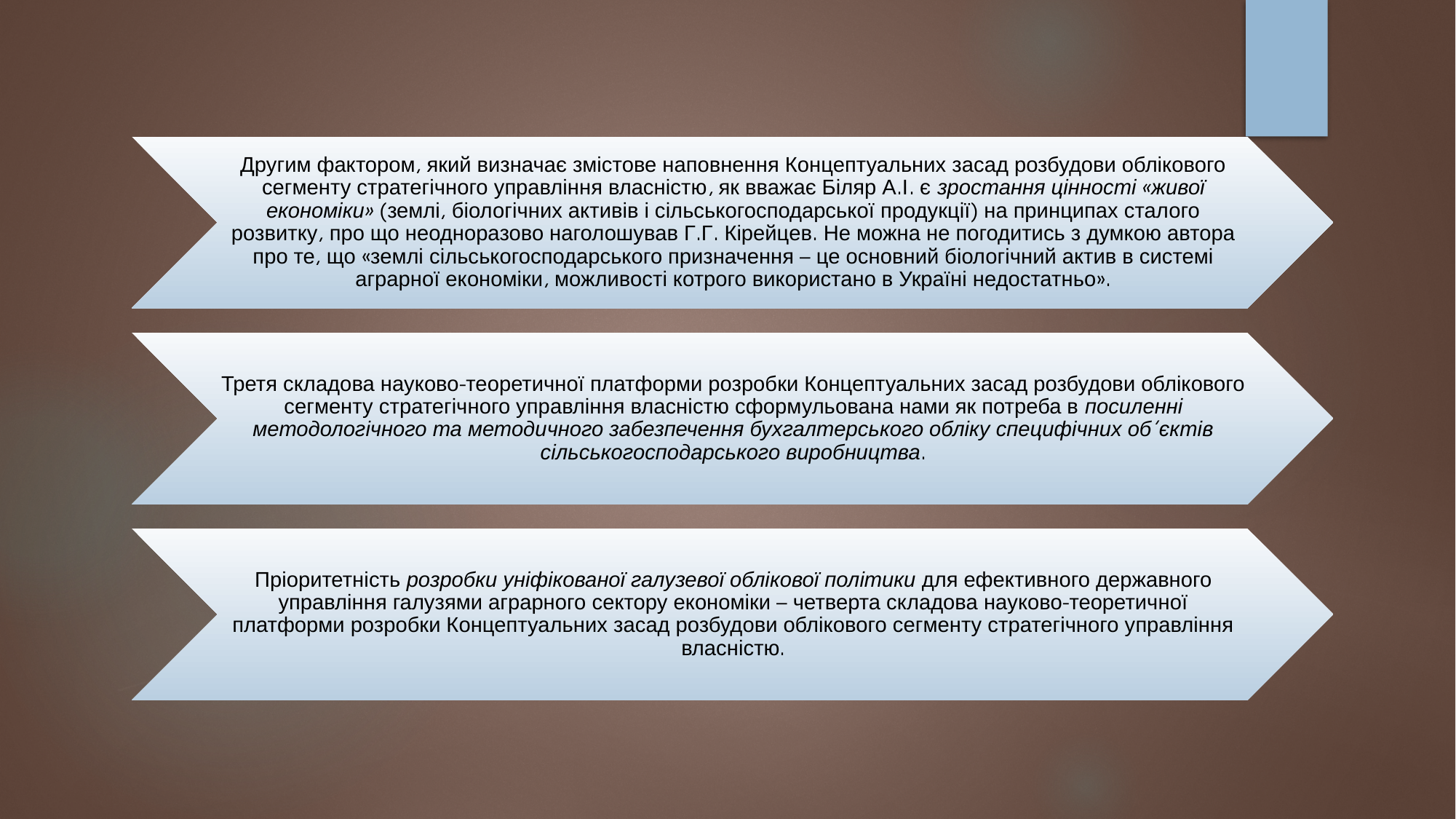

Другим фактором, який визначає змістове наповнення Концептуальних засад розбудови облікового сегменту стратегічного управління власністю, як вважає Біляр А.І. є зростання цінності «живої економіки» (землі, біологічних активів і сільськогосподарської продукції) на принципах сталого розвитку, про що неодноразово наголошував Г.Г. Кірейцев. Не можна не погодитись з думкою автора про те, що «землі сільськогосподарського призначення – це основний біологічний актив в системі аграрної економіки, можливості котрого використано в Україні недостатньо».
Третя складова науково-теоретичної платформи розробки Концептуальних засад розбудови облікового сегменту стратегічного управління власністю сформульована нами як потреба в посиленні методологічного та методичного забезпечення бухгалтерського обліку специфічних об’єктів сільськогосподарського виробництва.
Пріоритетність розробки уніфікованої галузевої облікової політики для ефективного державного управління галузями аграрного сектору економіки – четверта складова науково-теоретичної платформи розробки Концептуальних засад розбудови облікового сегменту стратегічного управління власністю.